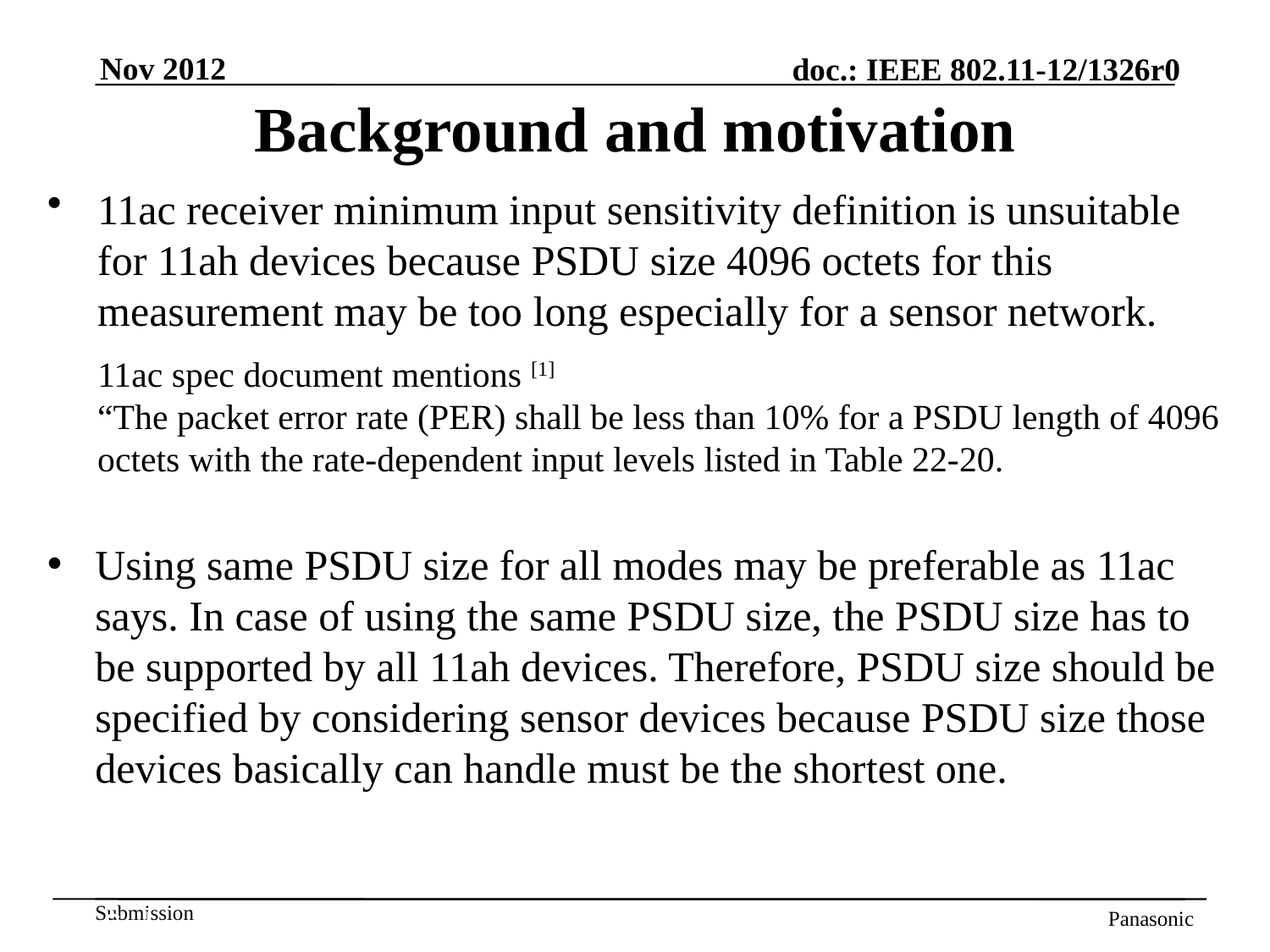

Background and motivation
11ac receiver minimum input sensitivity definition is unsuitable for 11ah devices because PSDU size 4096 octets for this measurement may be too long especially for a sensor network.
11ac spec document mentions [1]
“The packet error rate (PER) shall be less than 10% for a PSDU length of 4096 octets with the rate-dependent input levels listed in Table 22-20.

Using same PSDU size for all modes may be preferable as 11ac says. In case of using the same PSDU size, the PSDU size has to be supported by all 11ah devices. Therefore, PSDU size should be specified by considering sensor devices because PSDU size those devices basically can handle must be the shortest one.